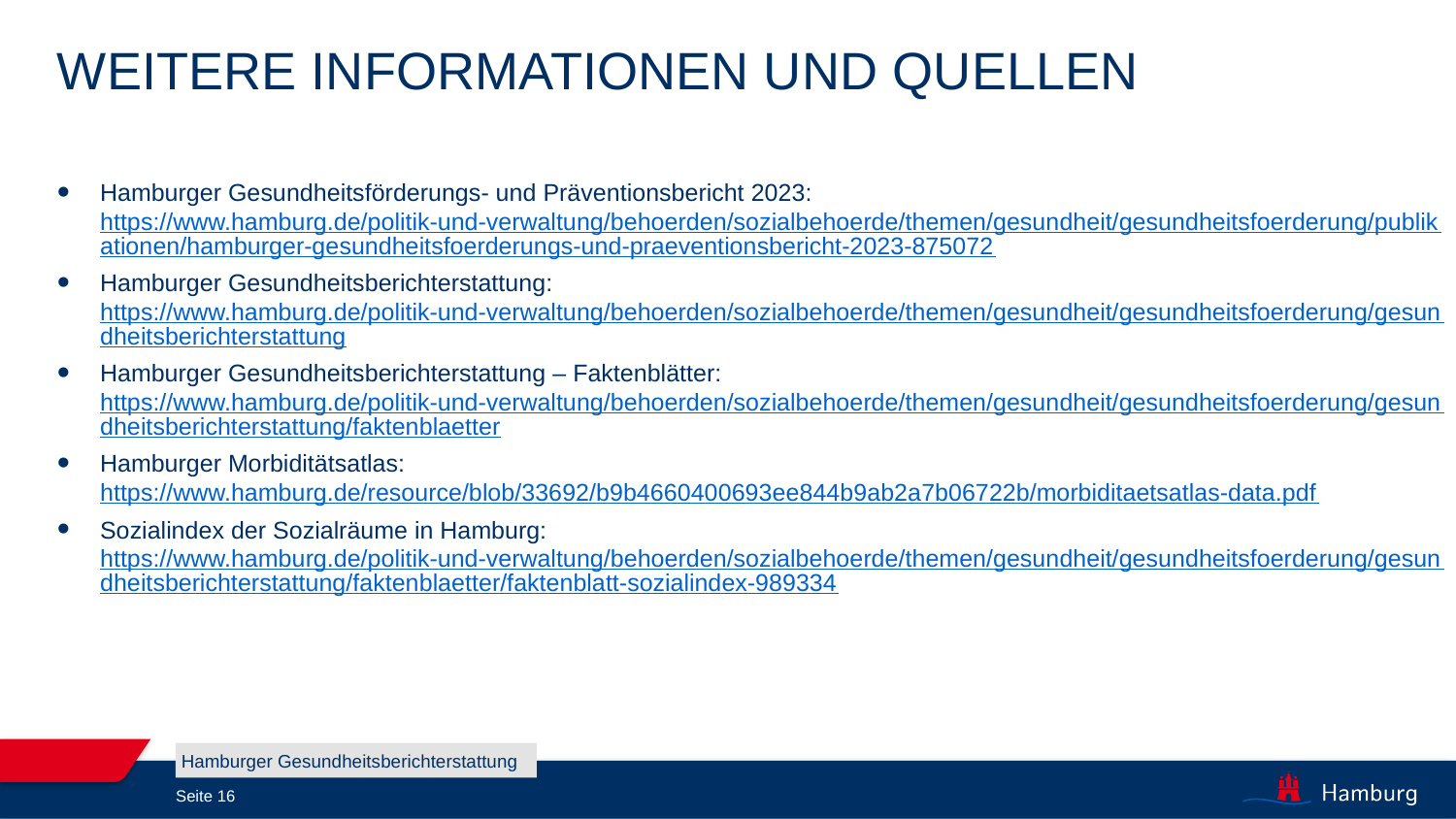

# Weitere Informationen und Quellen
Hamburger Gesundheitsförderungs- und Präventionsbericht 2023: https://www.hamburg.de/politik-und-verwaltung/behoerden/sozialbehoerde/themen/gesundheit/gesundheitsfoerderung/publikationen/hamburger-gesundheitsfoerderungs-und-praeventionsbericht-2023-875072
Hamburger Gesundheitsberichterstattung: https://www.hamburg.de/politik-und-verwaltung/behoerden/sozialbehoerde/themen/gesundheit/gesundheitsfoerderung/gesundheitsberichterstattung
Hamburger Gesundheitsberichterstattung – Faktenblätter: https://www.hamburg.de/politik-und-verwaltung/behoerden/sozialbehoerde/themen/gesundheit/gesundheitsfoerderung/gesundheitsberichterstattung/faktenblaetter
Hamburger Morbiditätsatlas: https://www.hamburg.de/resource/blob/33692/b9b4660400693ee844b9ab2a7b06722b/morbiditaetsatlas-data.pdf
Sozialindex der Sozialräume in Hamburg: https://www.hamburg.de/politik-und-verwaltung/behoerden/sozialbehoerde/themen/gesundheit/gesundheitsfoerderung/gesundheitsberichterstattung/faktenblaetter/faktenblatt-sozialindex-989334

Hamburger Gesundheitsberichterstattung
Seite 16